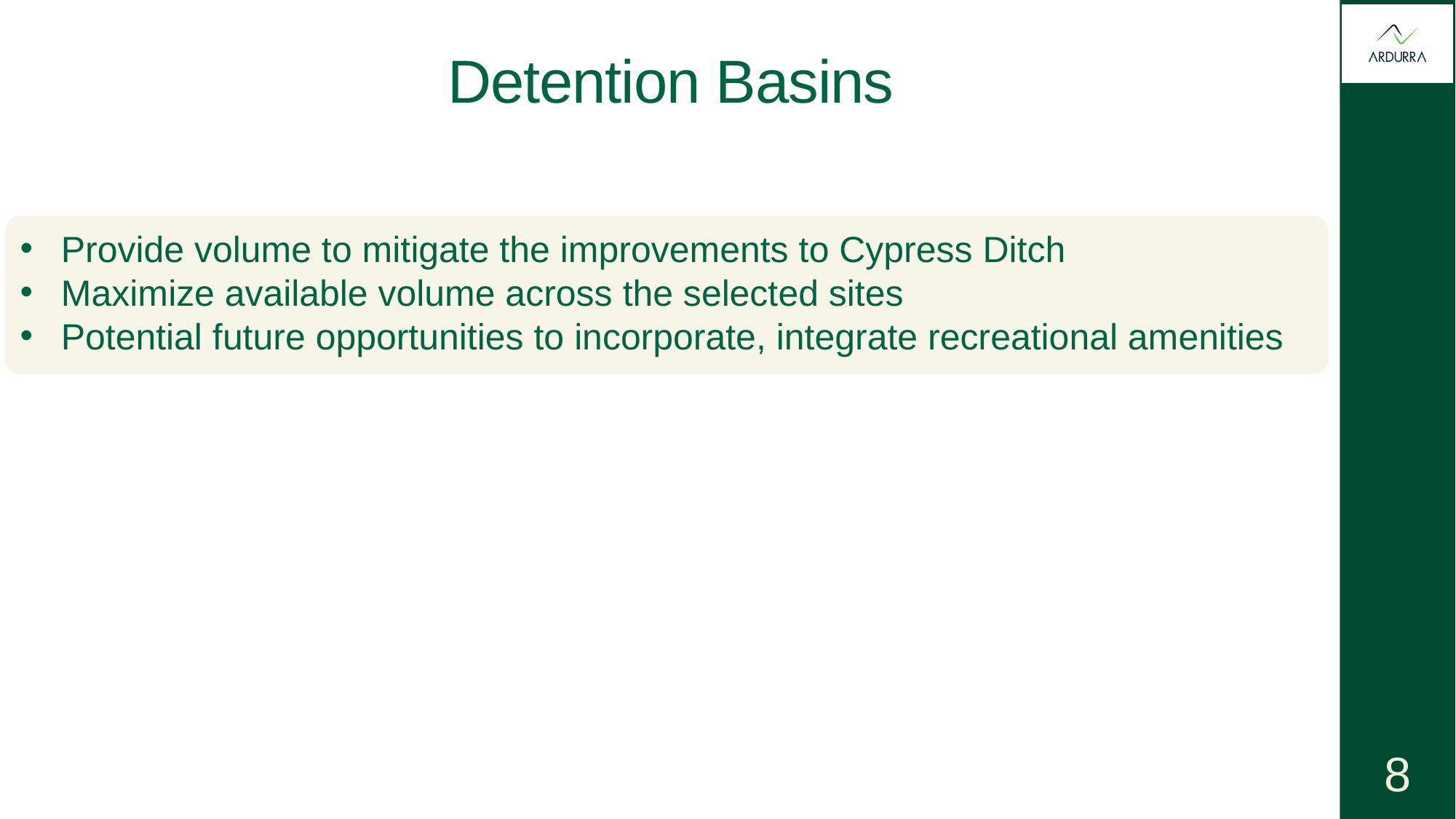

# Detention Basins
Provide volume to mitigate the improvements to Cypress Ditch
Maximize available volume across the selected sites
Potential future opportunities to incorporate, integrate recreational amenities
8